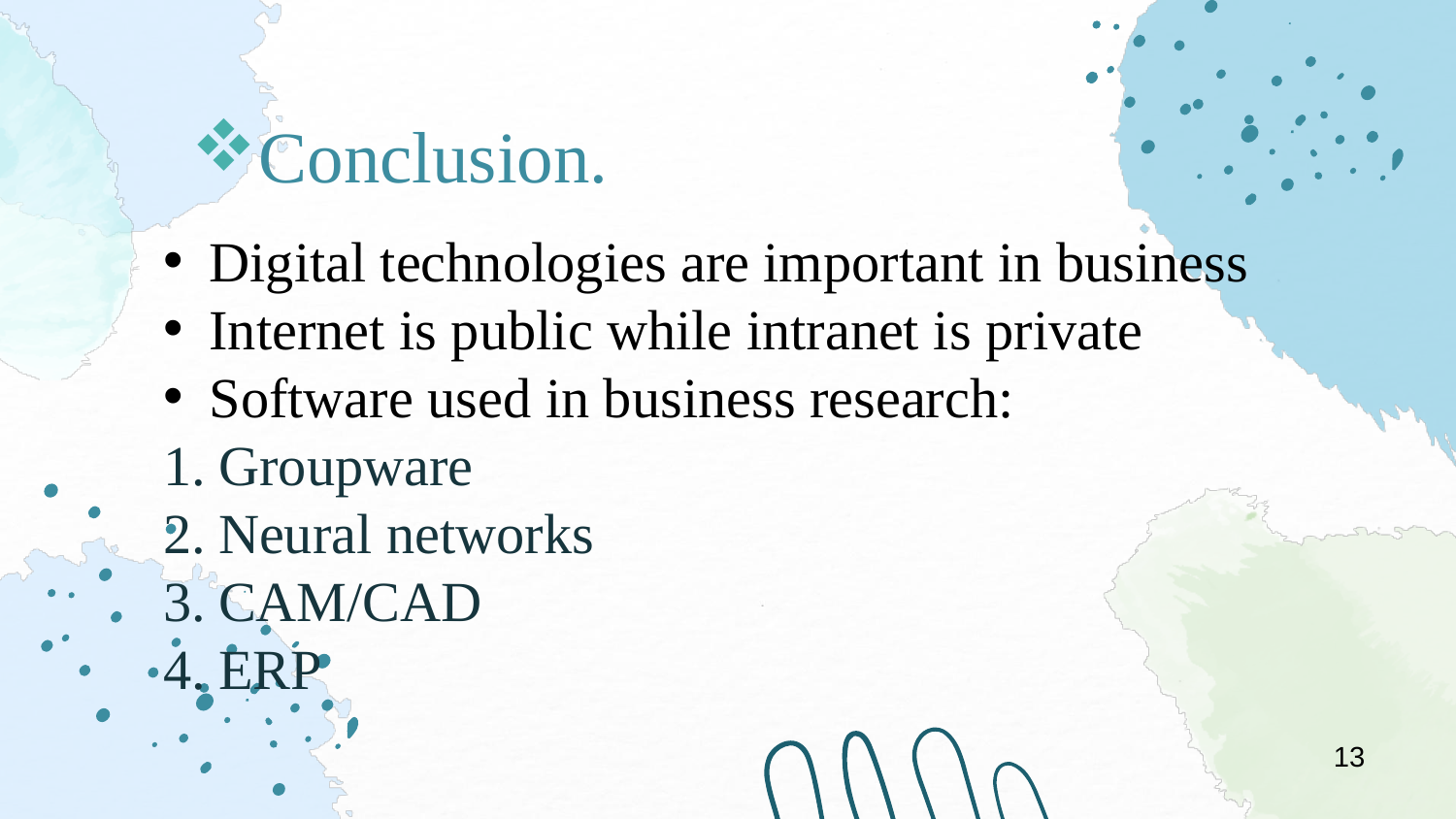

Conclusion.

Digital technologies are important in business
Internet is public while intranet is private
Software used in business research:
Groupware
Neural networks
CAM/CAD
ERP

13